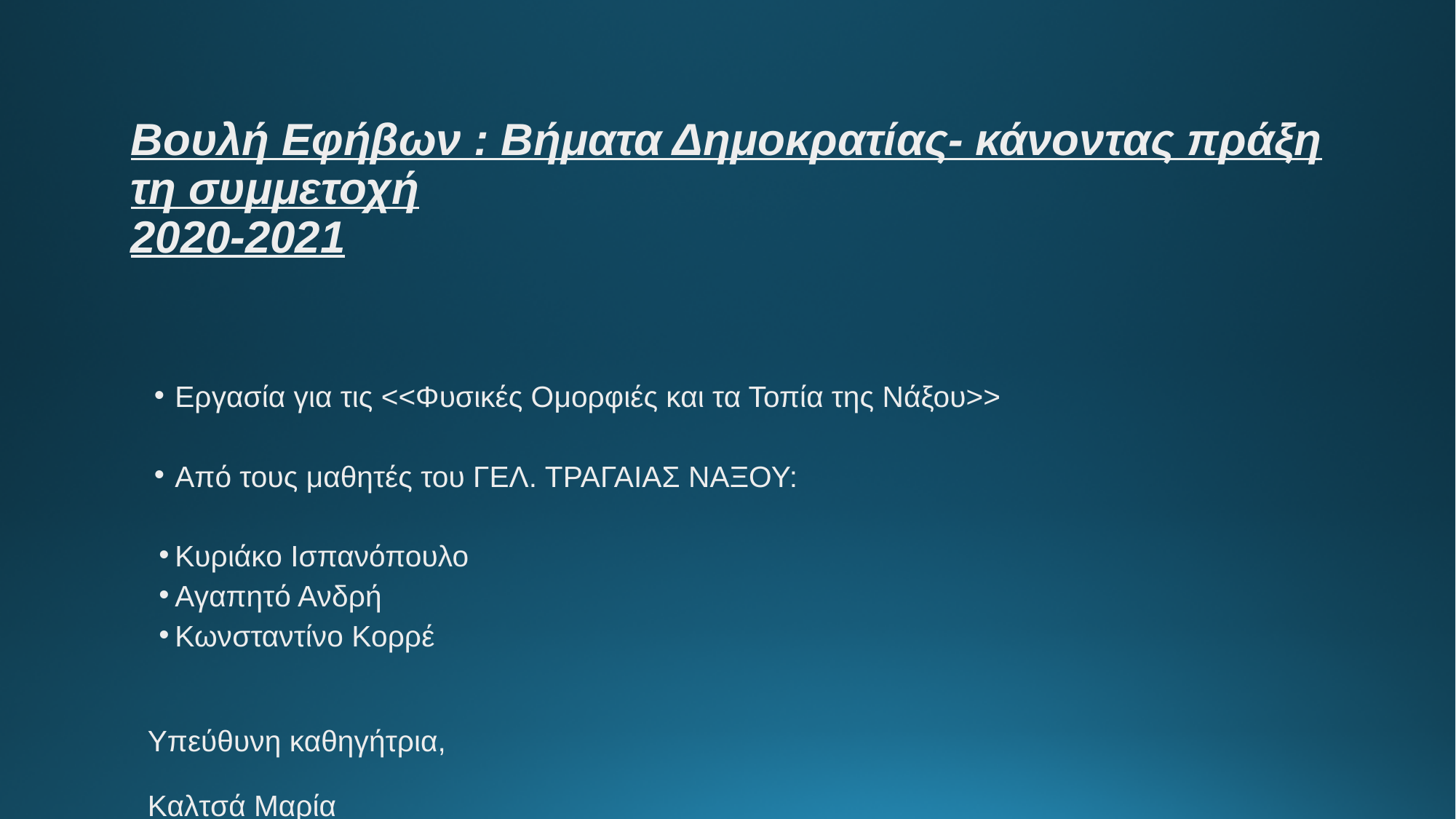

# Βουλή Εφήβων : Βήματα Δημοκρατίας- κάνοντας πράξη τη συμμετοχή 2020-2021
Εργασία για τις <<Φυσικές Ομορφιές και τα Τοπία της Νάξου>>

Από τους μαθητές του ΓΕΛ. ΤΡΑΓΑΙΑΣ ΝΑΞΟΥ:

Κυριάκο Ισπανόπουλο
Αγαπητό Ανδρή
Κωνσταντίνο Κορρέ

                                                                                                                                             Υπεύθυνη καθηγήτρια,
                                                                                                                                              Καλτσά Μαρία